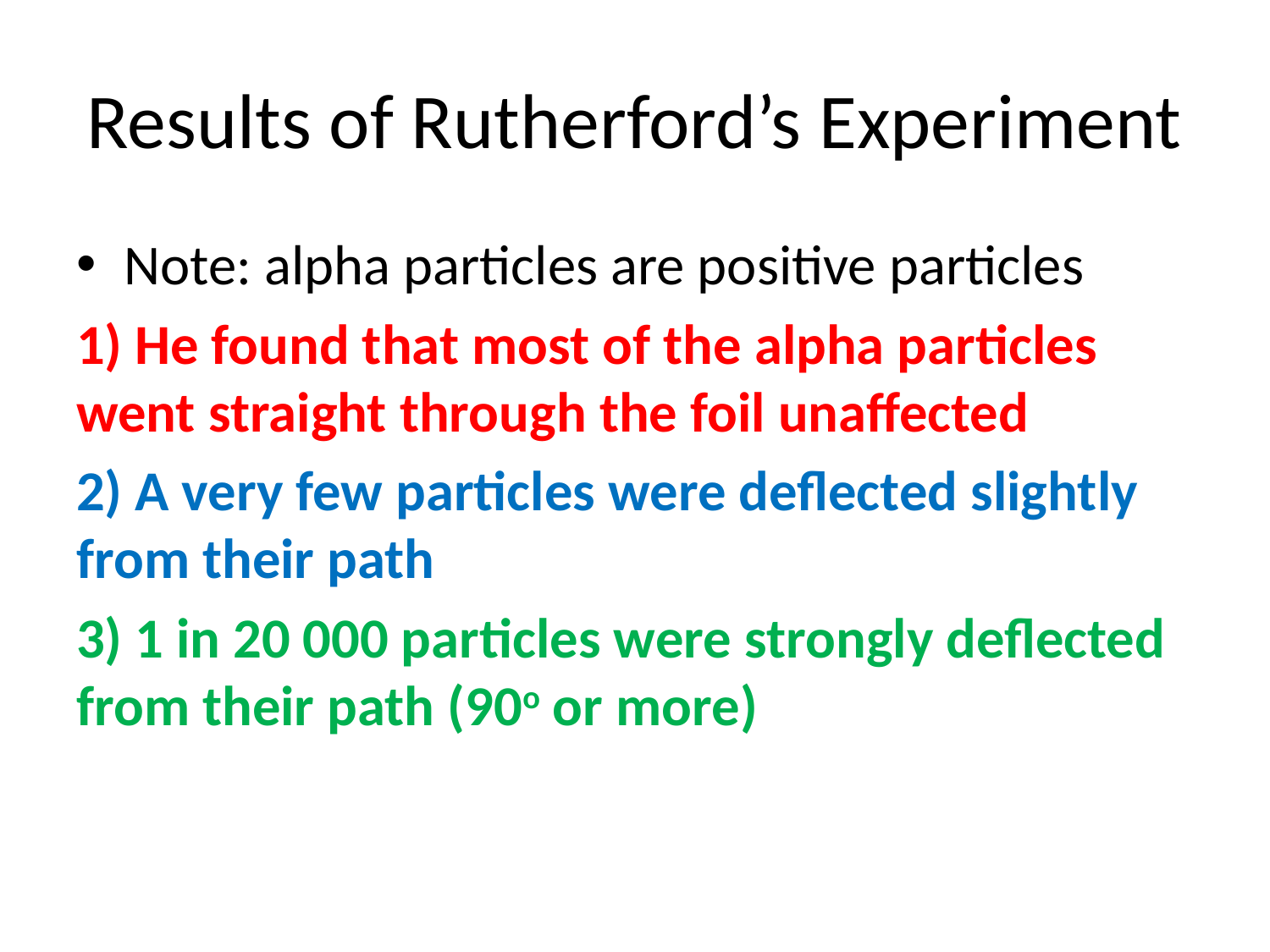

# Results of Rutherford’s Experiment
Note: alpha particles are positive particles
1) He found that most of the alpha particles went straight through the foil unaffected
2) A very few particles were deflected slightly from their path
3) 1 in 20 000 particles were strongly deflected from their path (90o or more)